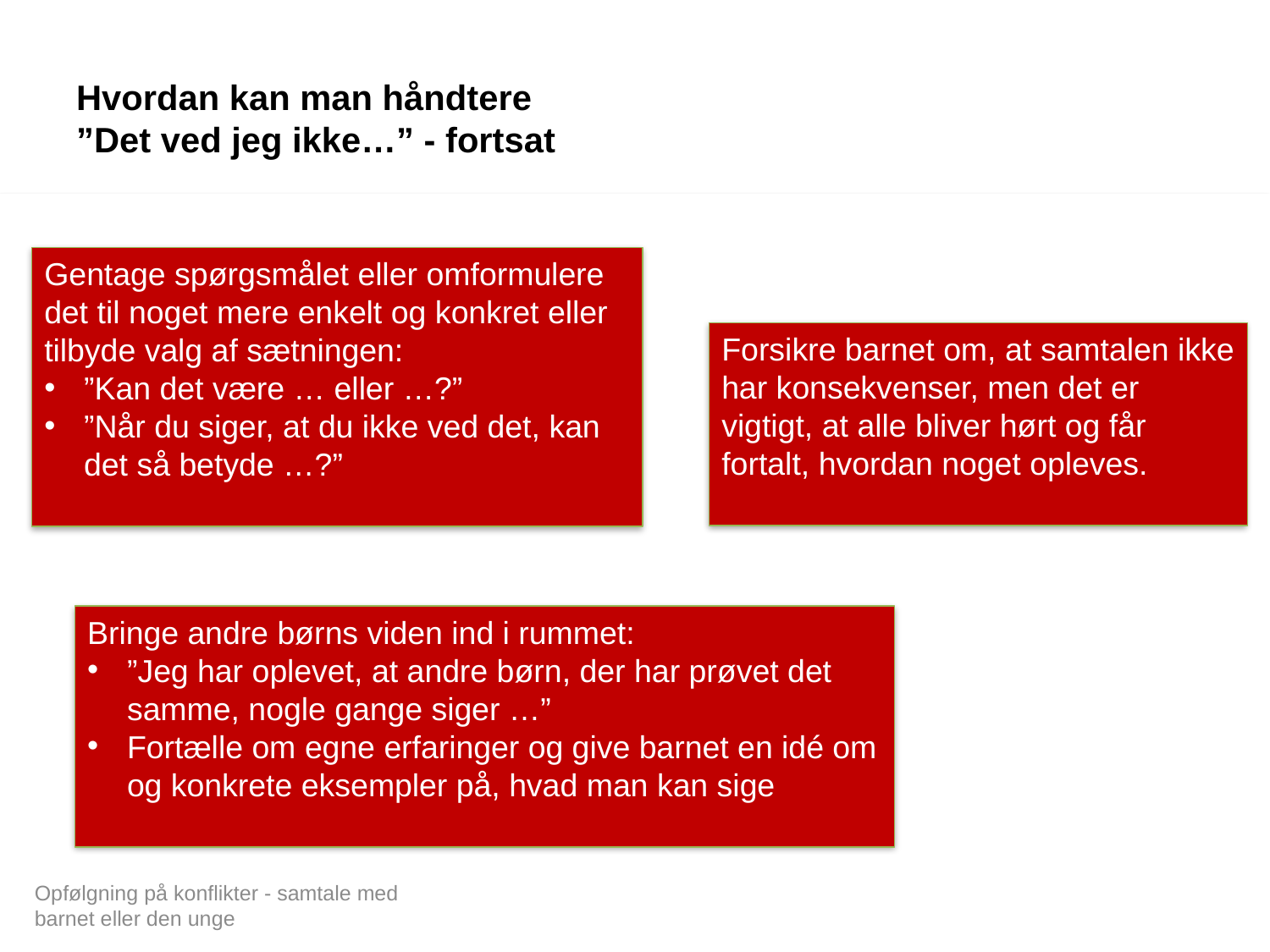

# Hvordan kan man håndtere ”Det ved jeg ikke…” - fortsat

Gentage spørgsmålet eller omformulere det til noget mere enkelt og konkret eller tilbyde valg af sætningen:
”Kan det være … eller …?”
”Når du siger, at du ikke ved det, kan det så betyde …?”

Forsikre barnet om, at samtalen ikke har konsekvenser, men det er vigtigt, at alle bliver hørt og får fortalt, hvordan noget opleves.

Bringe andre børns viden ind i rummet:
”Jeg har oplevet, at andre børn, der har prøvet det samme, nogle gange siger …”
Fortælle om egne erfaringer og give barnet en idé om og konkrete eksempler på, hvad man kan sige

Opfølgning på konflikter - samtale med barnet eller den unge